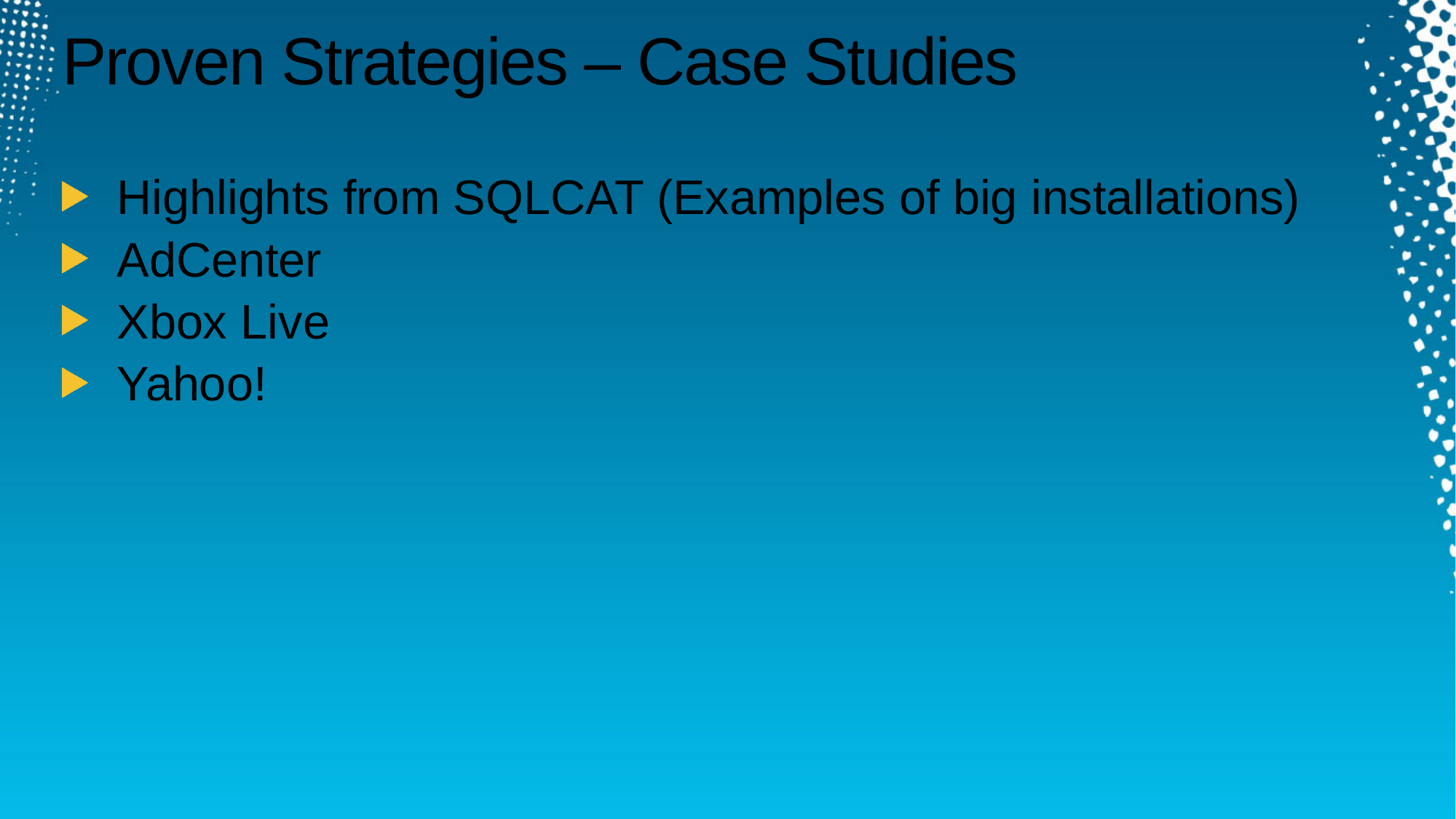

# Proven Strategies – Case Studies
Highlights from SQLCAT (Examples of big installations)
AdCenter
Xbox Live
Yahoo!